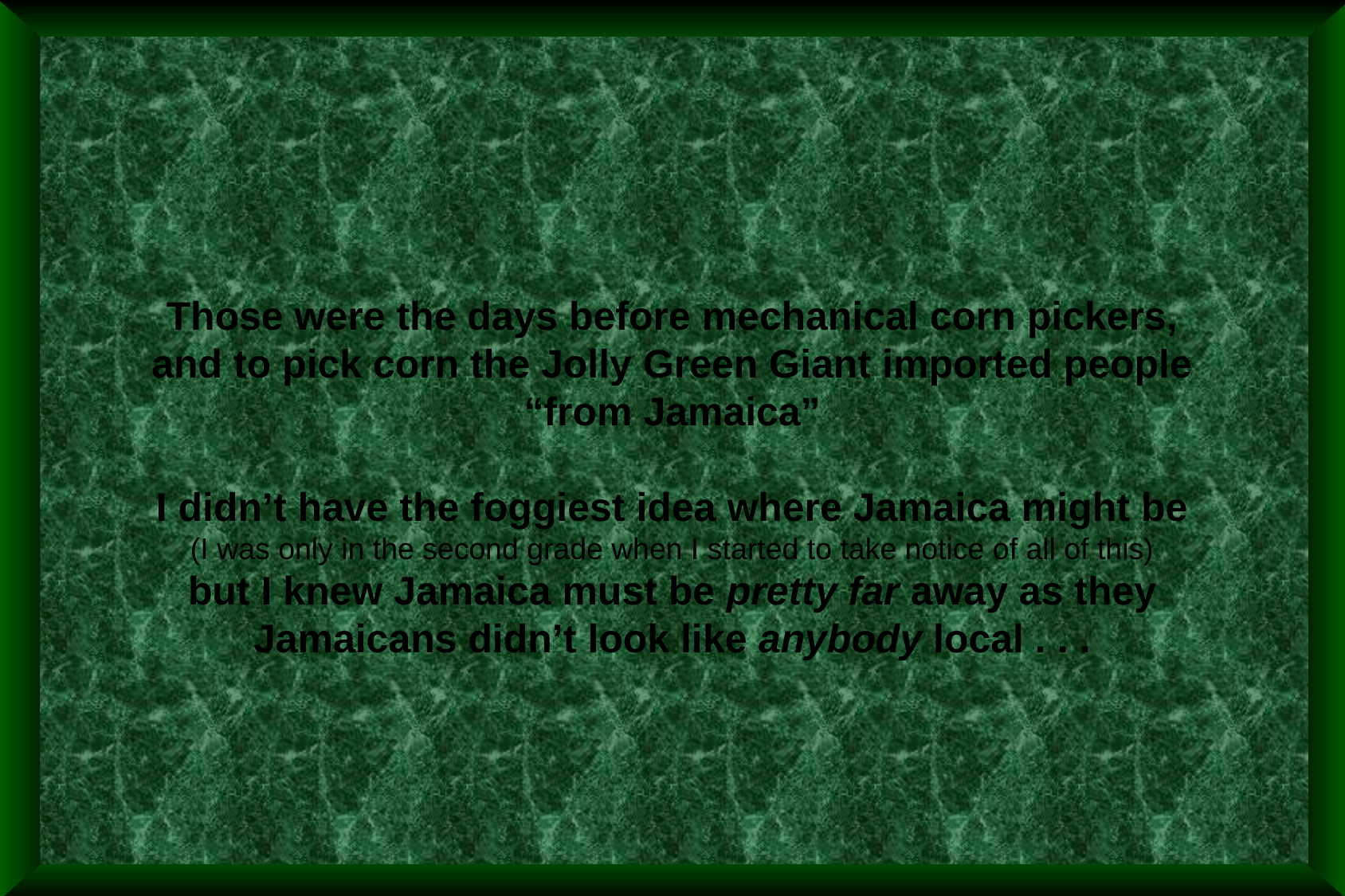

Those were the days before mechanical corn pickers, and to pick corn the Jolly Green Giant imported people “from Jamaica”

I didn’t have the foggiest idea where Jamaica might be (I was only in the second grade when I started to take notice of all of this)
but I knew Jamaica must be pretty far away as they Jamaicans didn’t look like anybody local . . .